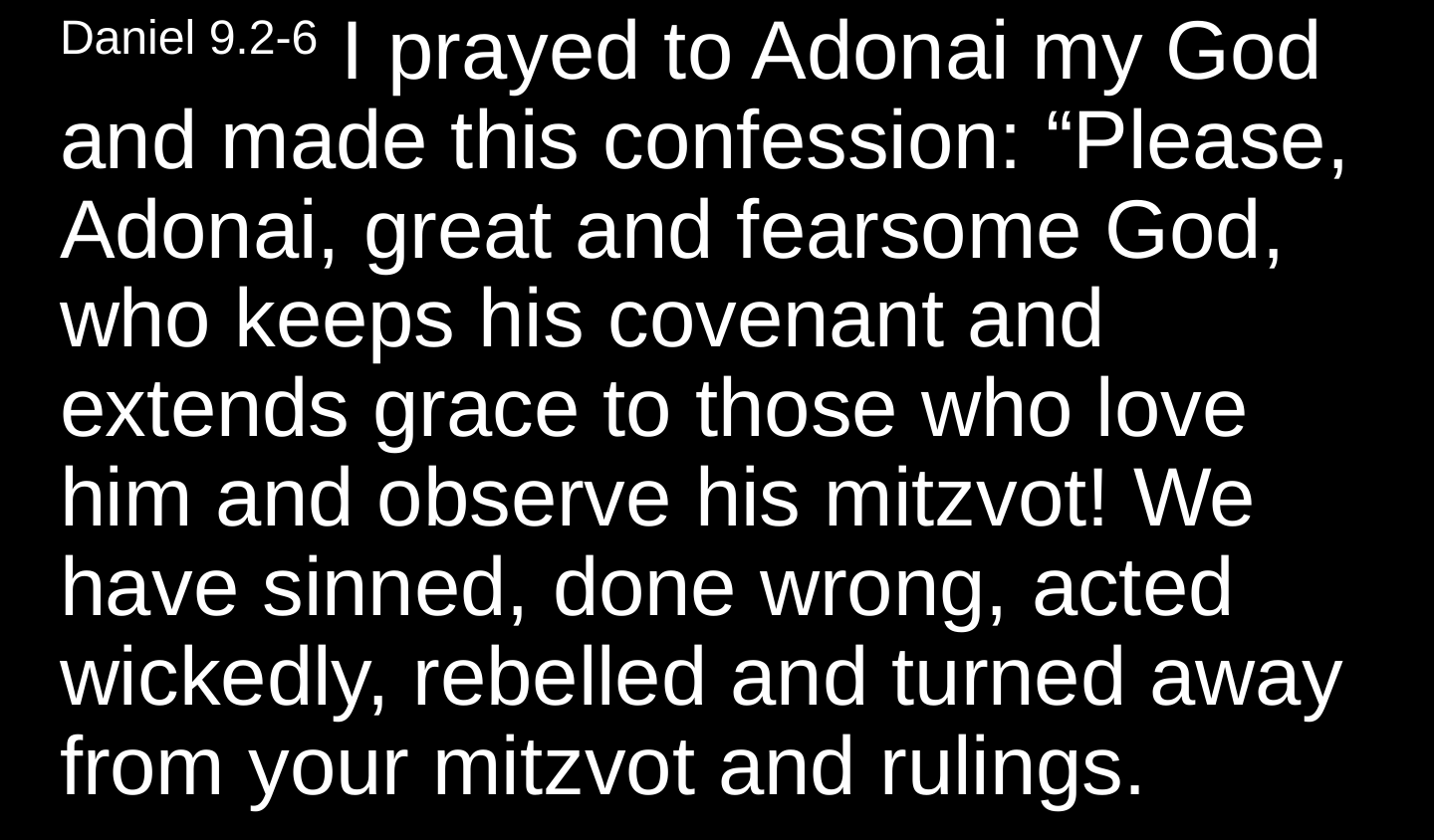

Daniel 9.2-6 I prayed to Adonai my God and made this confession: “Please, Adonai, great and fearsome God, who keeps his covenant and extends grace to those who love him and observe his mitzvot! We have sinned, done wrong, acted wickedly, rebelled and turned away from your mitzvot and rulings.